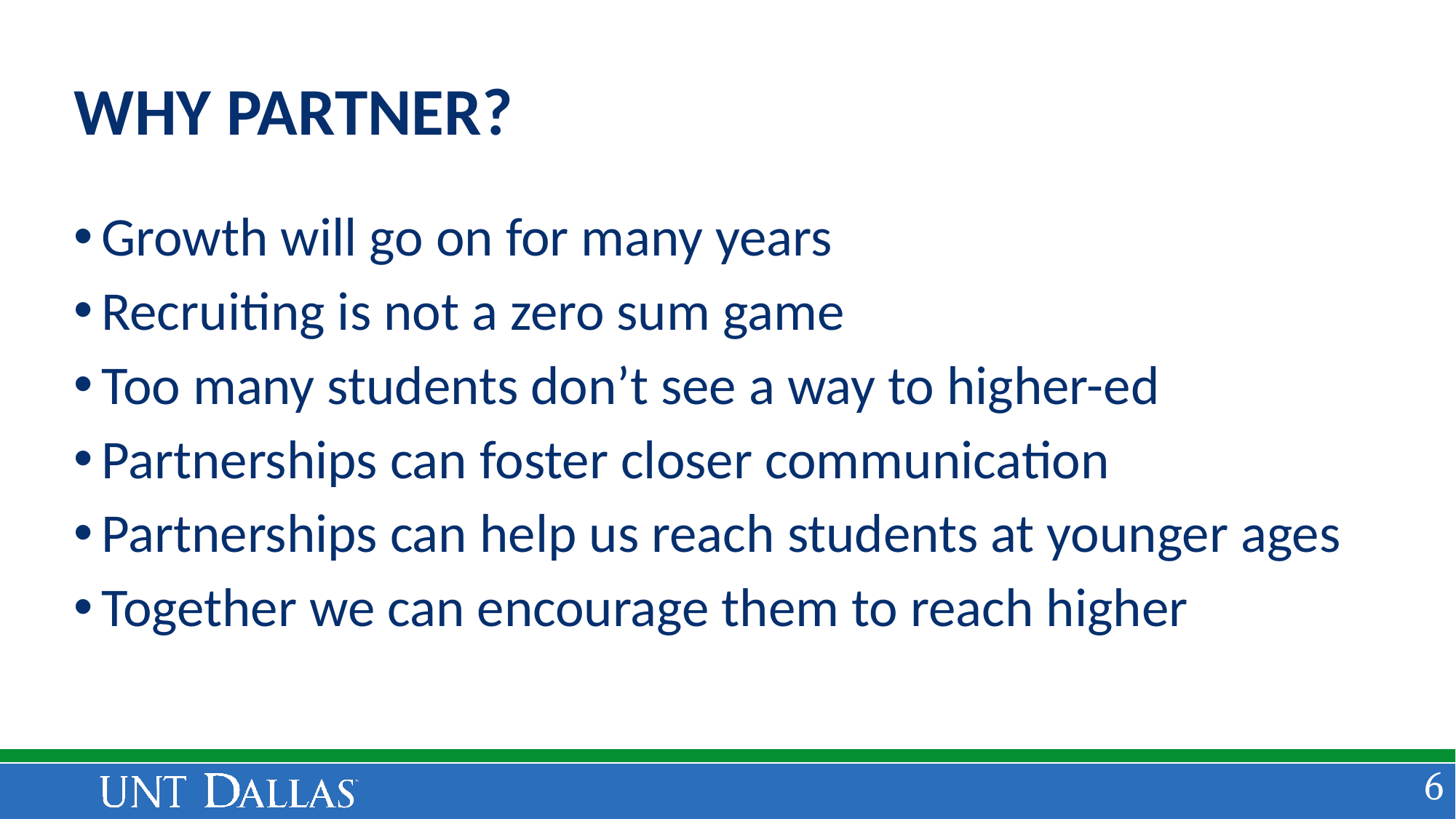

# WHY PARTNER?
Growth will go on for many years
Recruiting is not a zero sum game
Too many students don’t see a way to higher-ed
Partnerships can foster closer communication
Partnerships can help us reach students at younger ages
Together we can encourage them to reach higher
6